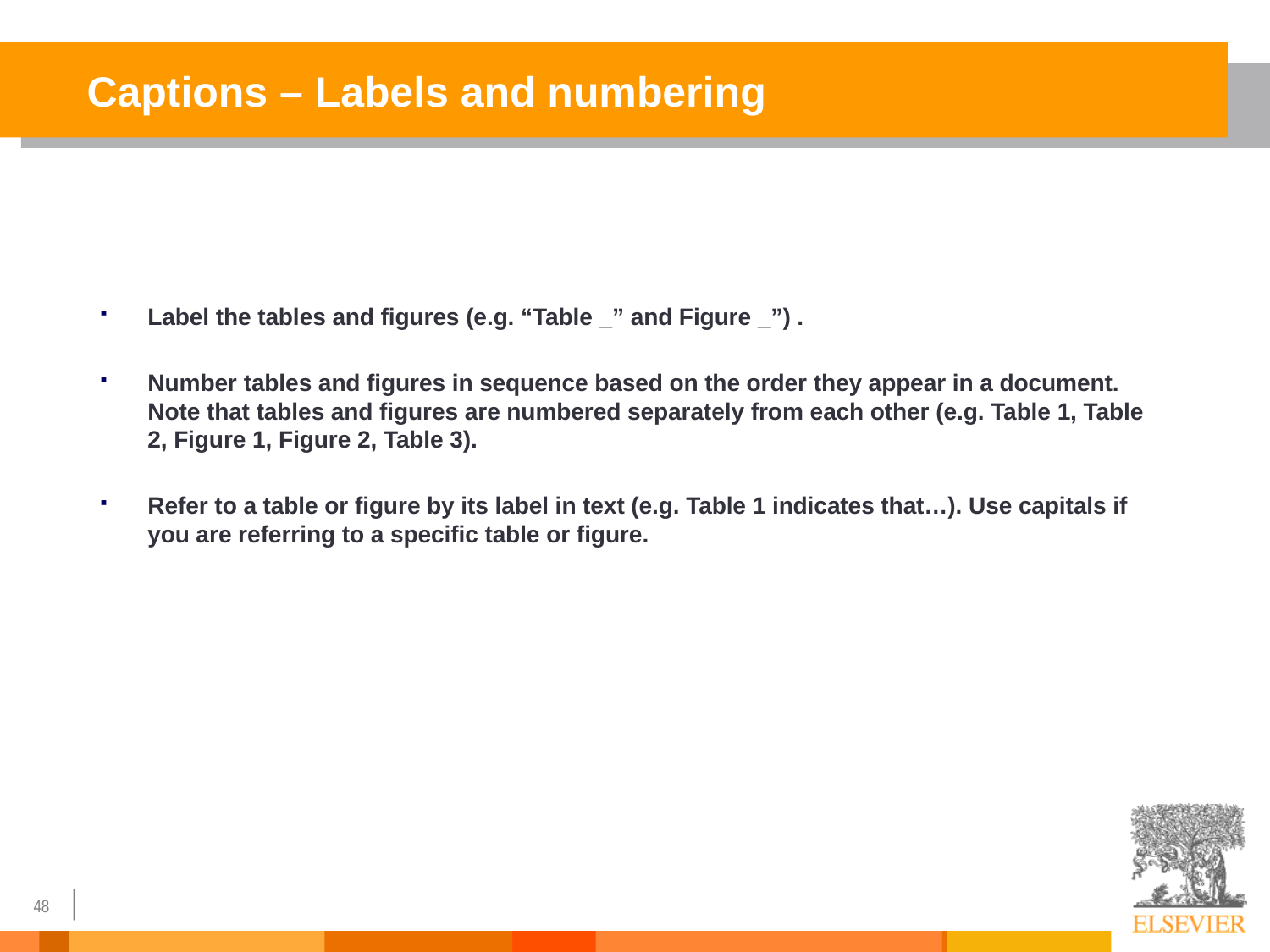

# Captions – Labels and numbering
Label the tables and figures (e.g. “Table _” and Figure _”) .

Number tables and figures in sequence based on the order they appear in a document. Note that tables and figures are numbered separately from each other (e.g. Table 1, Table 2, Figure 1, Figure 2, Table 3).

Refer to a table or figure by its label in text (e.g. Table 1 indicates that…). Use capitals if you are referring to a specific table or figure.